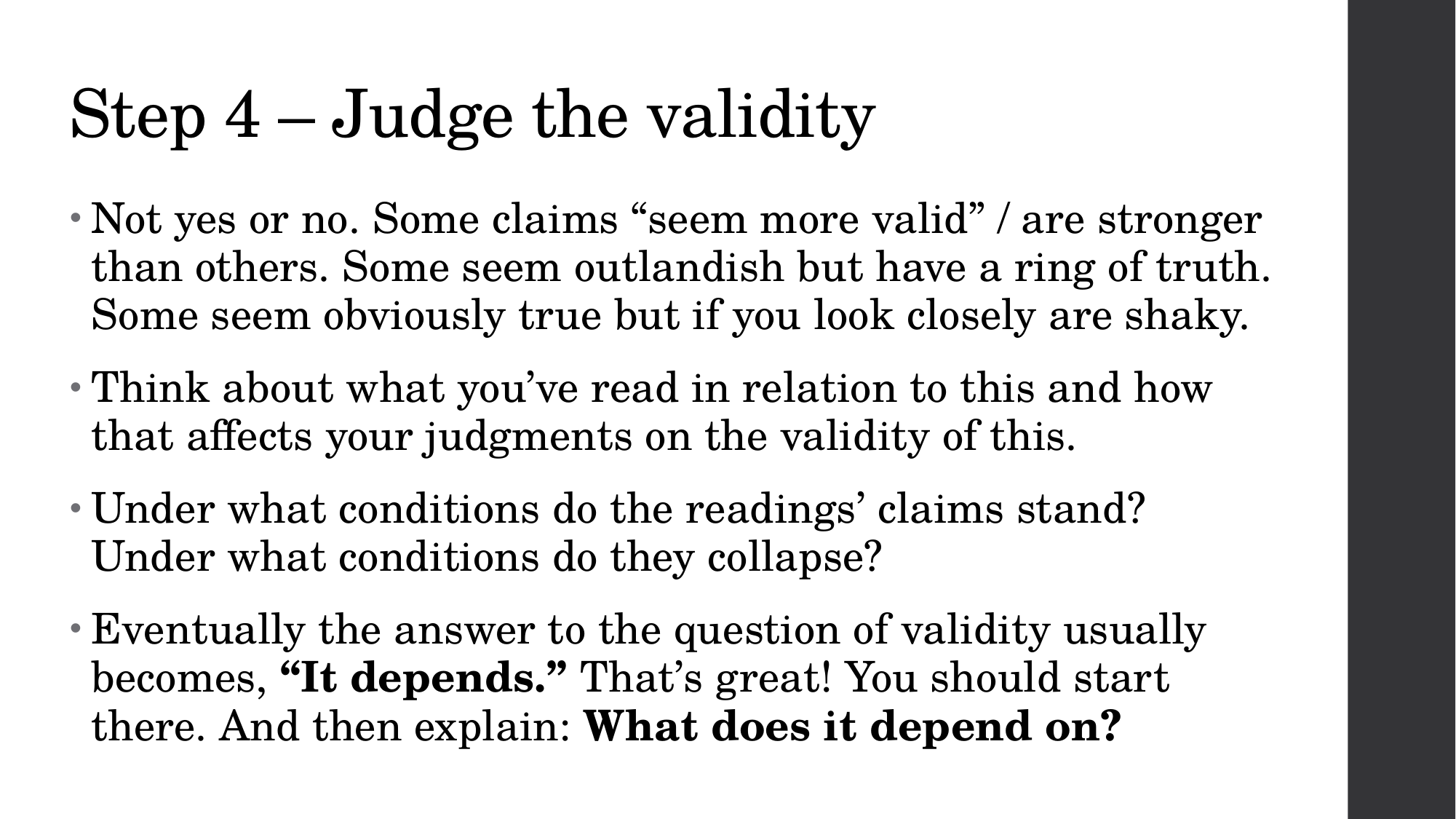

# Step 4 – Judge the validity
Not yes or no. Some claims “seem more valid” / are stronger than others. Some seem outlandish but have a ring of truth. Some seem obviously true but if you look closely are shaky.
Think about what you’ve read in relation to this and how that affects your judgments on the validity of this.
Under what conditions do the readings’ claims stand? Under what conditions do they collapse?
Eventually the answer to the question of validity usually becomes, “It depends.” That’s great! You should start there. And then explain: What does it depend on?